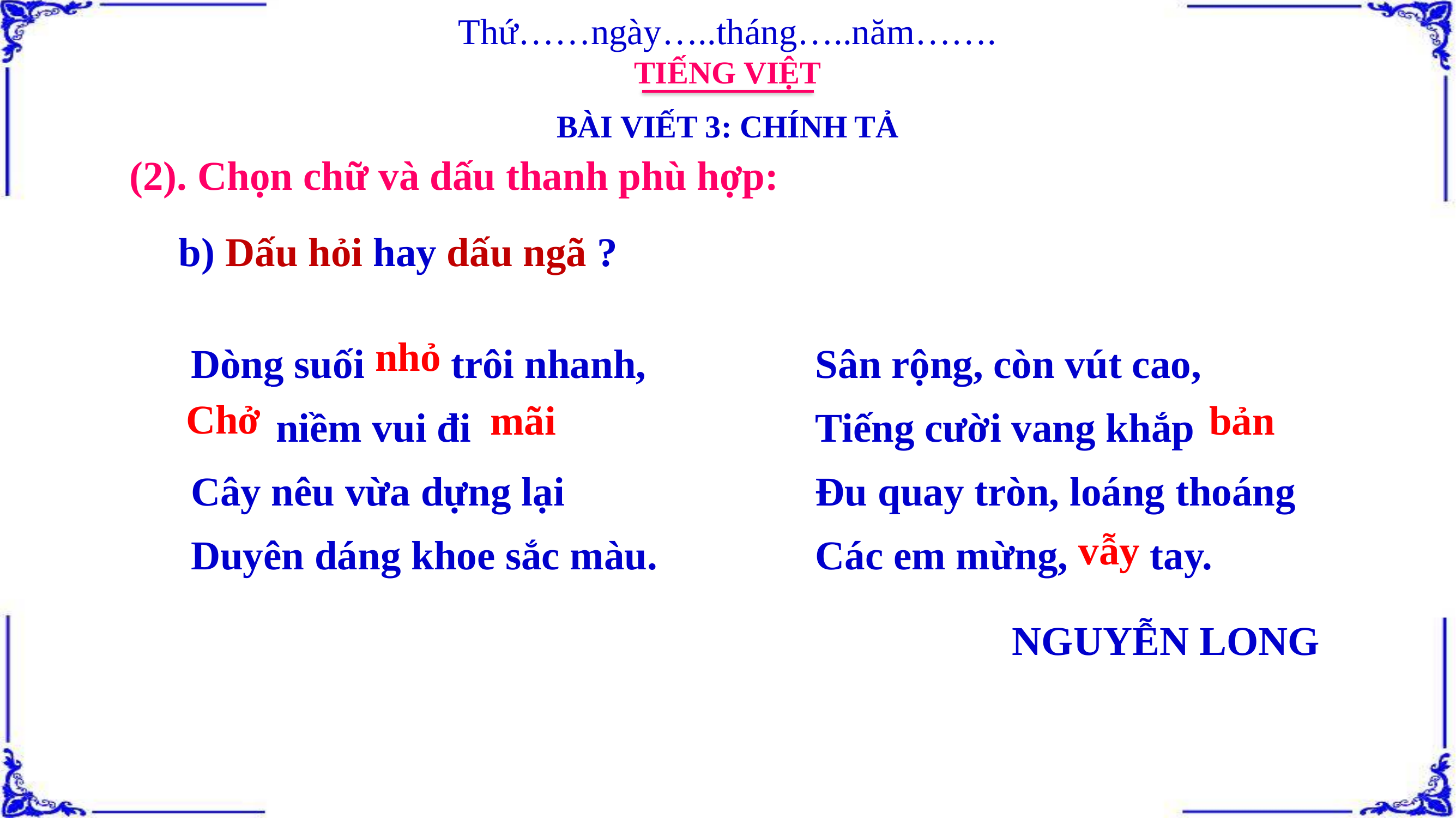

Thứ……ngày…..tháng…..năm…….
TIẾNG VIỆT
BÀI VIẾT 3: CHÍNH TẢ
(2). Chọn chữ và dấu thanh phù hợp:
b) Dấu hỏi hay dấu ngã ?
Dòng suối nho trôi nhanh,
Chơ niềm vui đi mai
Cây nêu vừa dựng lại
Duyên dáng khoe sắc màu.
Sân rộng, còn vút cao,
Tiếng cười vang khắp ban
Đu quay tròn, loáng thoáng
Các em mừng, vây tay.
NGUYỄN LONG
nhỏ
Chở
bản
mãi
vẫy